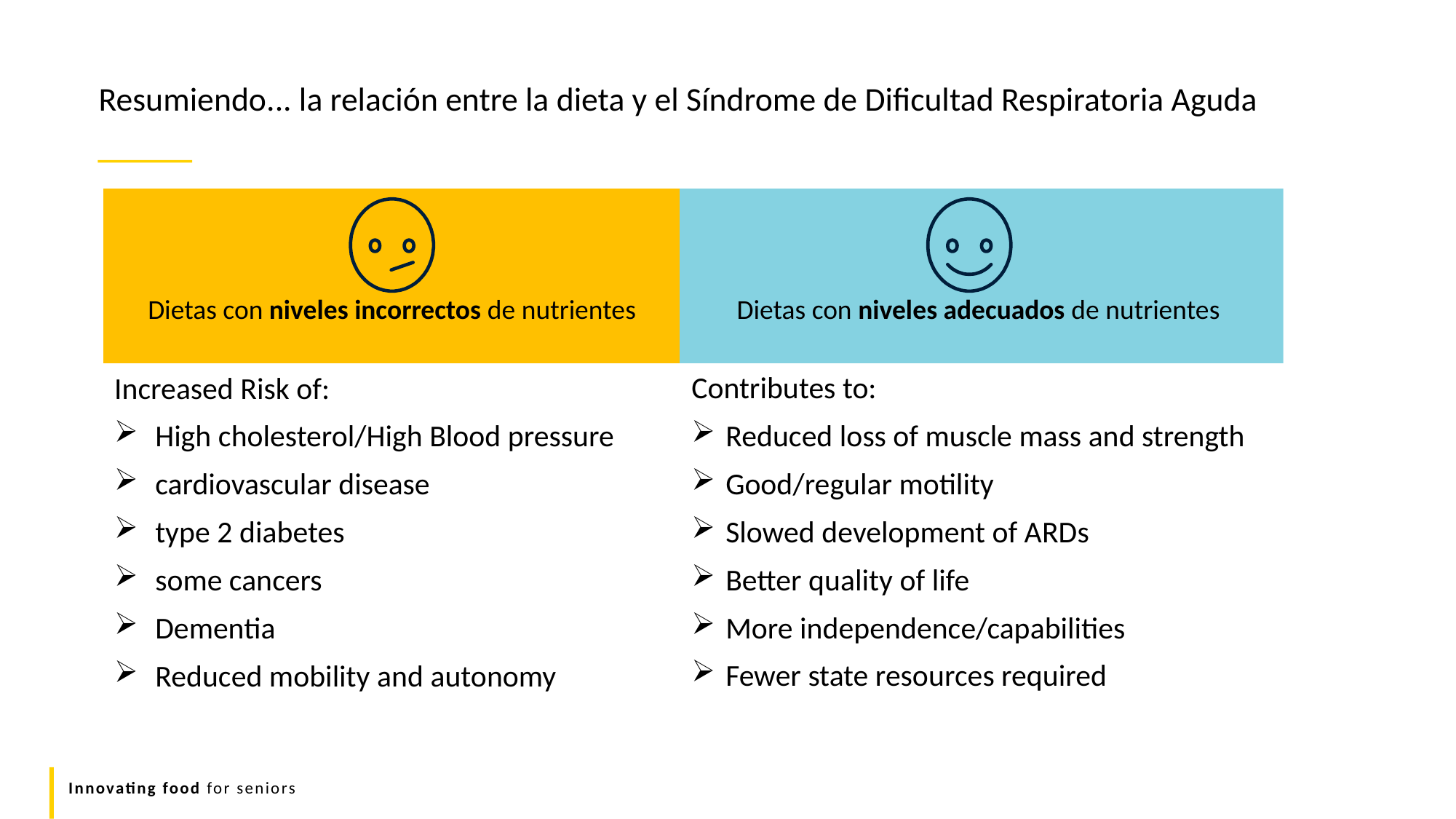

Resumiendo... la relación entre la dieta y el Síndrome de Dificultad Respiratoria Aguda

Dietas con niveles incorrectos de nutrientes

Dietas con niveles adecuados de nutrientes

Increased Risk of:
High cholesterol/High Blood pressure
cardiovascular disease
type 2 diabetes
some cancers
Dementia
Reduced mobility and autonomy

Contributes to:
Reduced loss of muscle mass and strength
Good/regular motility
Slowed development of ARDs
Better quality of life
More independence/capabilities
Fewer state resources required